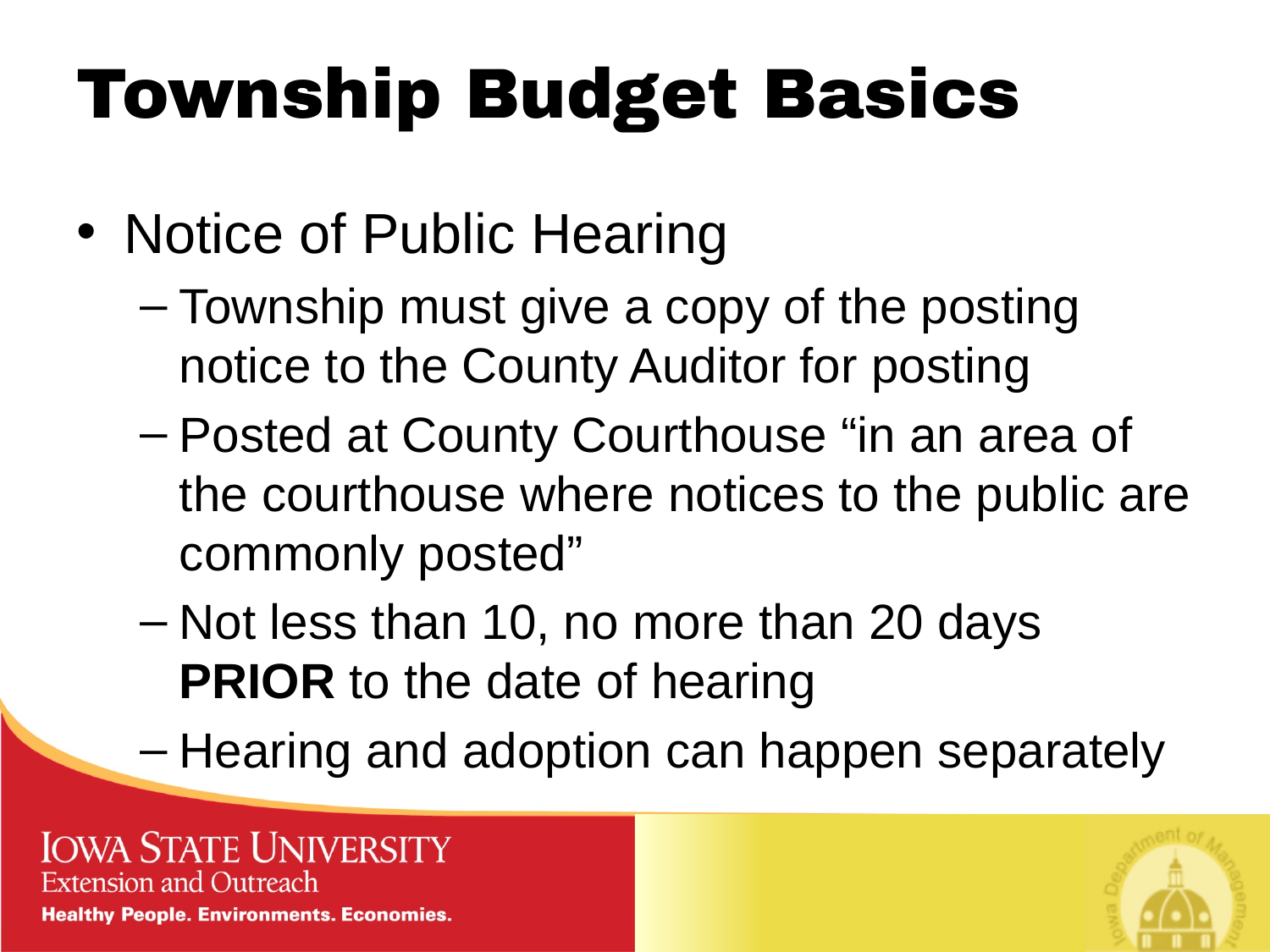

# Township Budget Basics
Notice of Public Hearing
Township must give a copy of the posting notice to the County Auditor for posting
Posted at County Courthouse “in an area of the courthouse where notices to the public are commonly posted”
Not less than 10, no more than 20 days PRIOR to the date of hearing
Hearing and adoption can happen separately